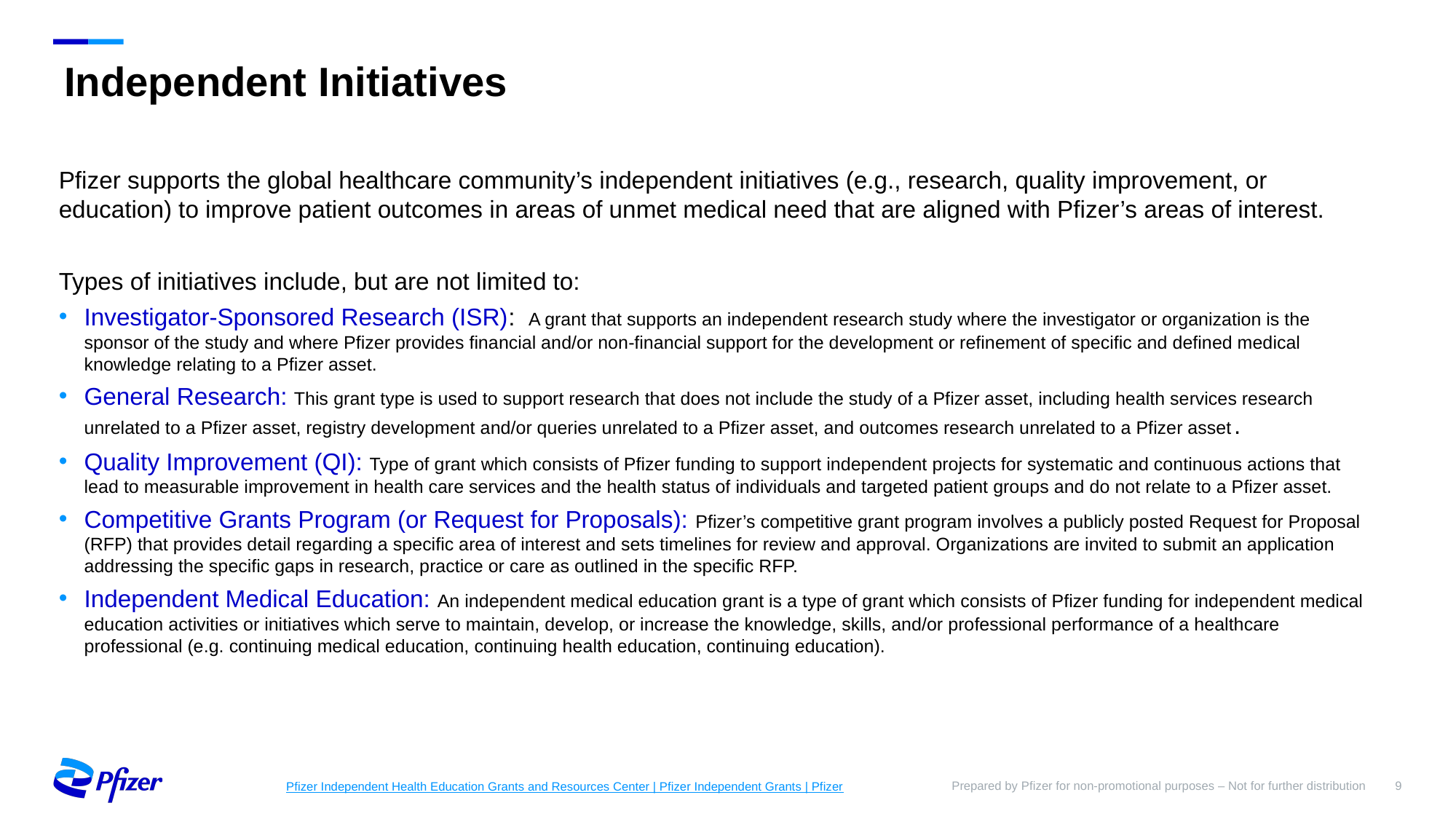

Independent Initiatives
Pfizer supports the global healthcare community’s independent initiatives (e.g., research, quality improvement, or education) to improve patient outcomes in areas of unmet medical need that are aligned with Pfizer’s areas of interest.

Types of initiatives include, but are not limited to:
Investigator-Sponsored Research (ISR):  A grant that supports an independent research study where the investigator or organization is the sponsor of the study and where Pfizer provides financial and/or non-financial support for the development or refinement of specific and defined medical knowledge relating to a Pfizer asset.
General Research: This grant type is used to support research that does not include the study of a Pfizer asset, including health services research unrelated to a Pfizer asset, registry development and/or queries unrelated to a Pfizer asset, and outcomes research unrelated to a Pfizer asset.
Quality Improvement (QI): Type of grant which consists of Pfizer funding to support independent projects for systematic and continuous actions that lead to measurable improvement in health care services and the health status of individuals and targeted patient groups and do not relate to a Pfizer asset.
Competitive Grants Program (or Request for Proposals): Pfizer’s competitive grant program involves a publicly posted Request for Proposal (RFP) that provides detail regarding a specific area of interest and sets timelines for review and approval. Organizations are invited to submit an application addressing the specific gaps in research, practice or care as outlined in the specific RFP.
Independent Medical Education: An independent medical education grant is a type of grant which consists of Pfizer funding for independent medical education activities or initiatives which serve to maintain, develop, or increase the knowledge, skills, and/or professional performance of a healthcare professional (e.g. continuing medical education, continuing health education, continuing education).

Pfizer Independent Health Education Grants and Resources Center | Pfizer Independent Grants | Pfizer